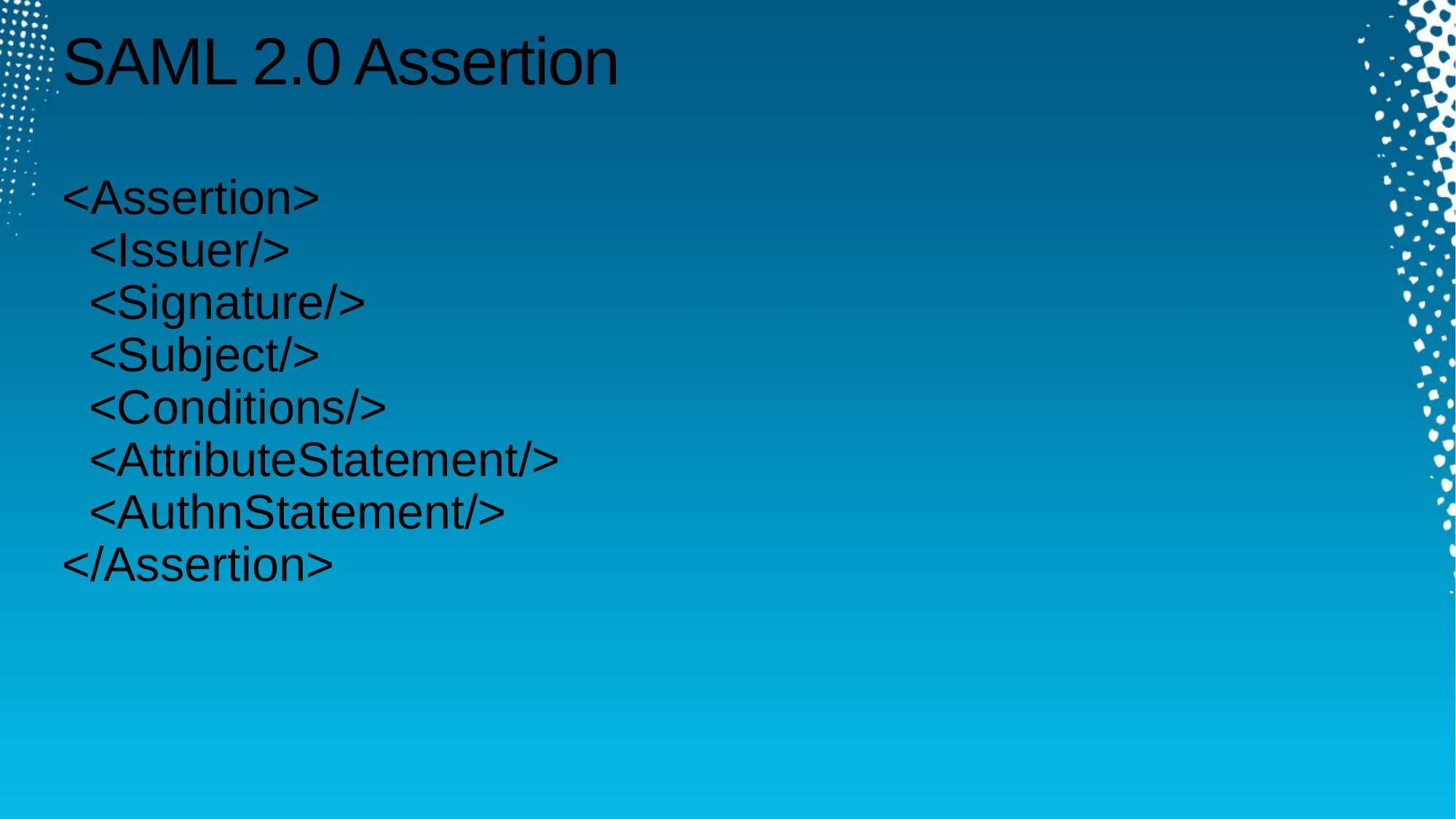

# SAML 2.0 Assertion
<Assertion>
  <Issuer/>
  <Signature/>
  <Subject/>
  <Conditions/>
  <AttributeStatement/>
  <AuthnStatement/>
</Assertion>